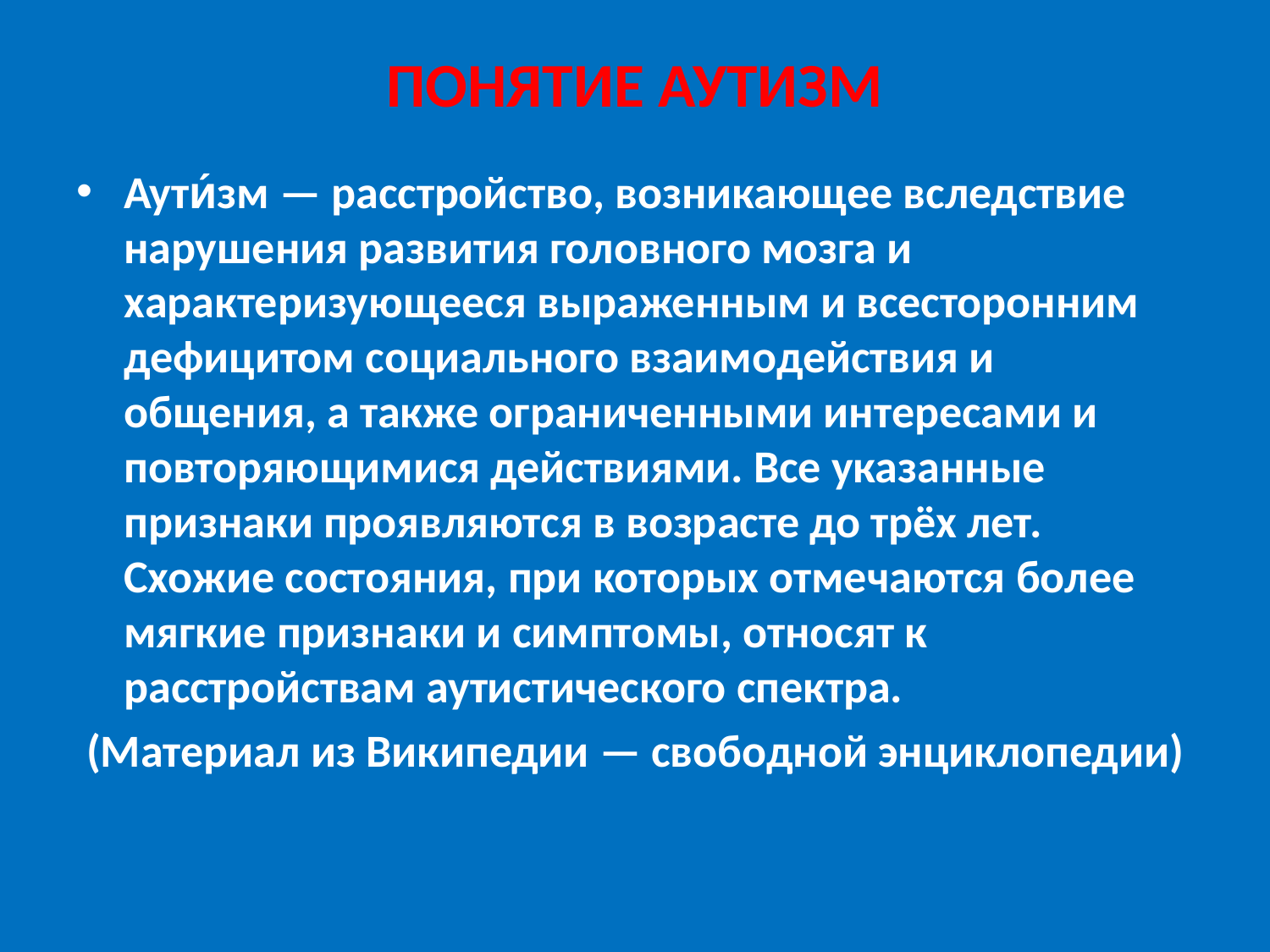

# ПОНЯТИЕ АУТИЗМ
Аути́зм — расстройство, возникающее вследствие нарушения развития головного мозга и характеризующееся выраженным и всесторонним дефицитом социального взаимодействия и общения, а также ограниченными интересами и повторяющимися действиями. Все указанные признаки проявляются в возрасте до трёх лет. Схожие состояния, при которых отмечаются более мягкие признаки и симптомы, относят к расстройствам аутистического спектра.
 (Материал из Википедии — свободной энциклопедии)